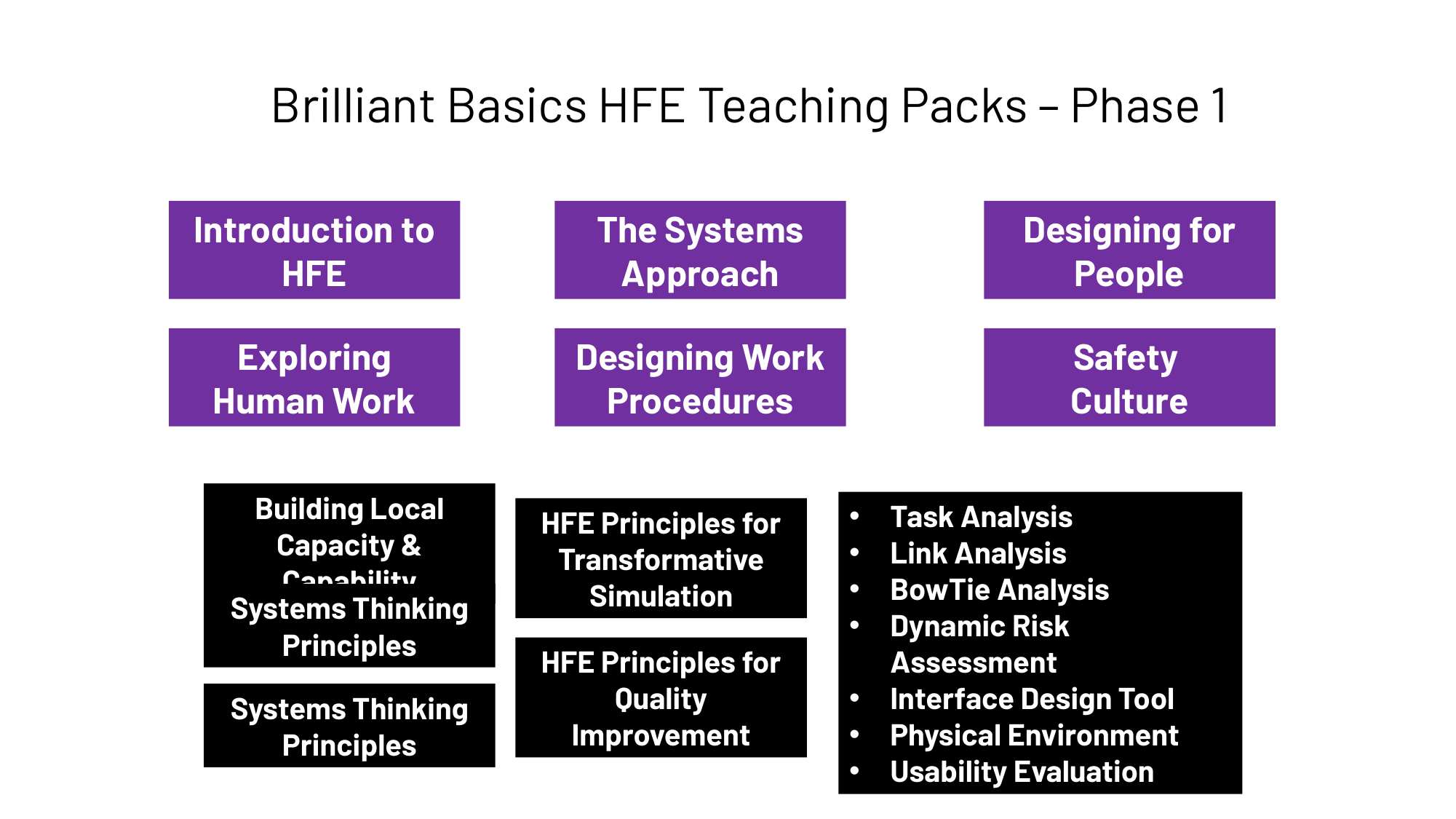

# Brilliant Basics HFE Teaching Packs – Phase 1
Introduction to HFE
The Systems Approach
Designing for People
Designing Work Procedures
Safety
Culture
Exploring Human Work
Building Local Capacity & Capability
Task Analysis
Link Analysis
BowTie Analysis
Dynamic Risk Assessment
Interface Design Tool
Physical Environment
Usability Evaluation
HFE Principles for Transformative Simulation
Systems Thinking Principles
HFE Principles for Quality
Improvement
Systems Thinking Principles